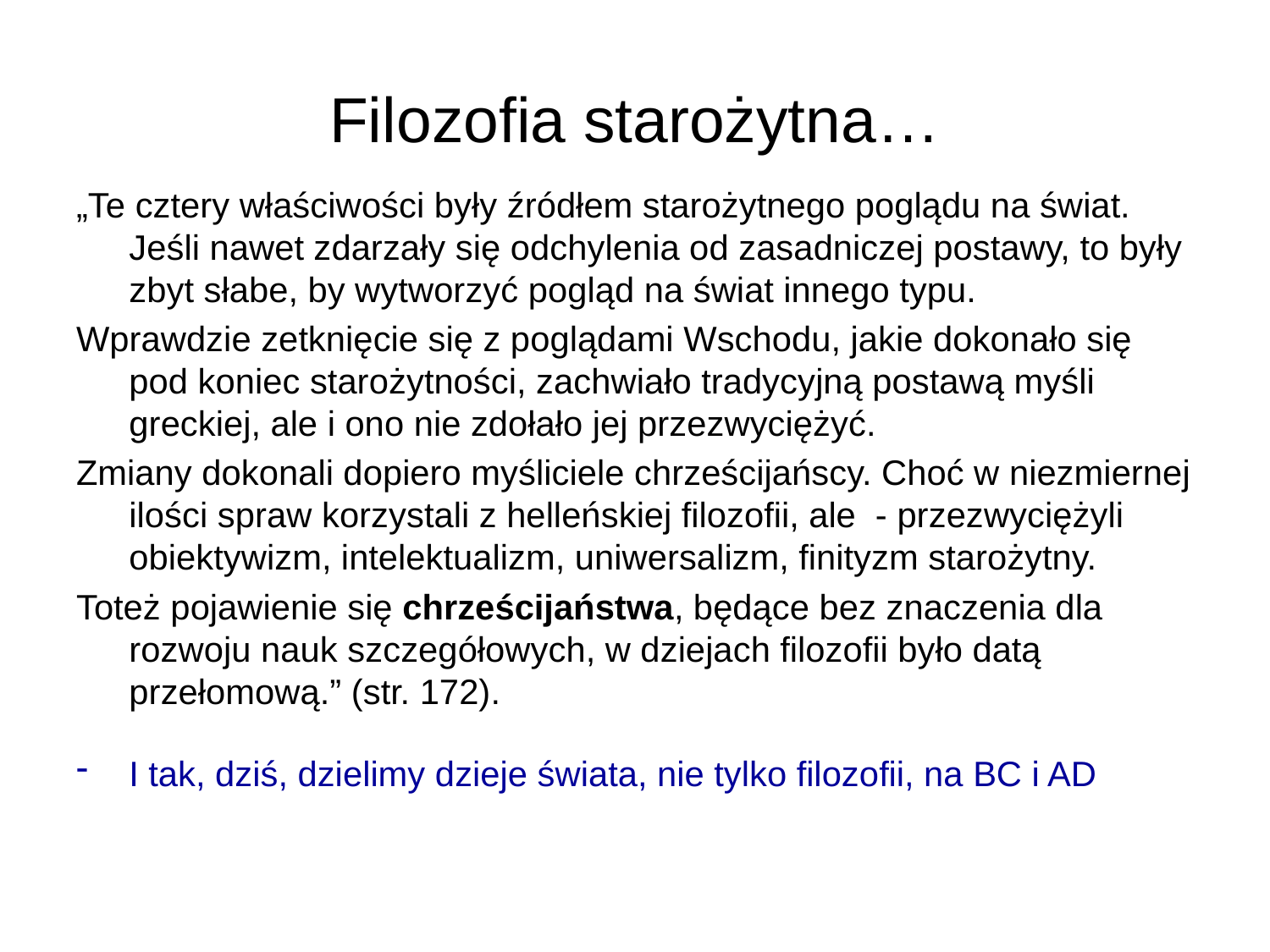

# Filozofia starożytna…
„Te cztery właściwości były źródłem starożytnego poglądu na świat. Jeśli nawet zdarzały się odchylenia od zasadniczej postawy, to były zbyt słabe, by wytworzyć pogląd na świat innego typu.
Wprawdzie zetknięcie się z poglądami Wschodu, jakie dokonało się pod koniec starożytności, zachwiało tradycyjną postawą myśli greckiej, ale i ono nie zdołało jej przezwyciężyć.
Zmiany dokonali dopiero myśliciele chrześcijańscy. Choć w niezmiernej ilości spraw korzystali z helleńskiej filozofii, ale  - przezwyciężyli obiektywizm, intelektualizm, uniwersalizm, finityzm starożytny.
Toteż pojawienie się chrześcijaństwa, będące bez znaczenia dla rozwoju nauk szczegółowych, w dziejach filozofii było datą przełomową.” (str. 172).

I tak, dziś, dzielimy dzieje świata, nie tylko filozofii, na BC i AD